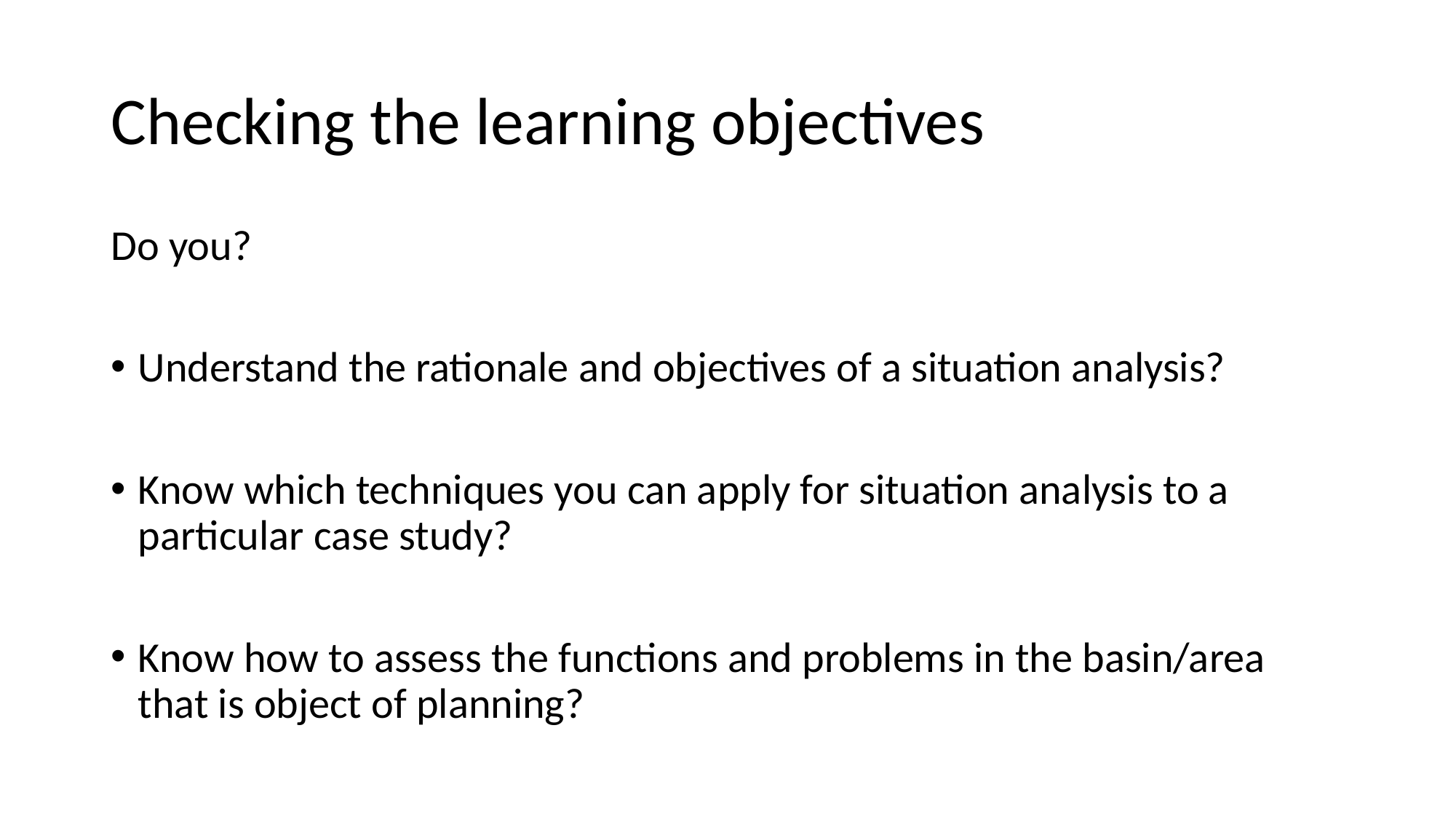

# Checking the learning objectives
Do you?

Understand the rationale and objectives of a situation analysis?

Know which techniques you can apply for situation analysis to a particular case study?

Know how to assess the functions and problems in the basin/area that is object of planning?